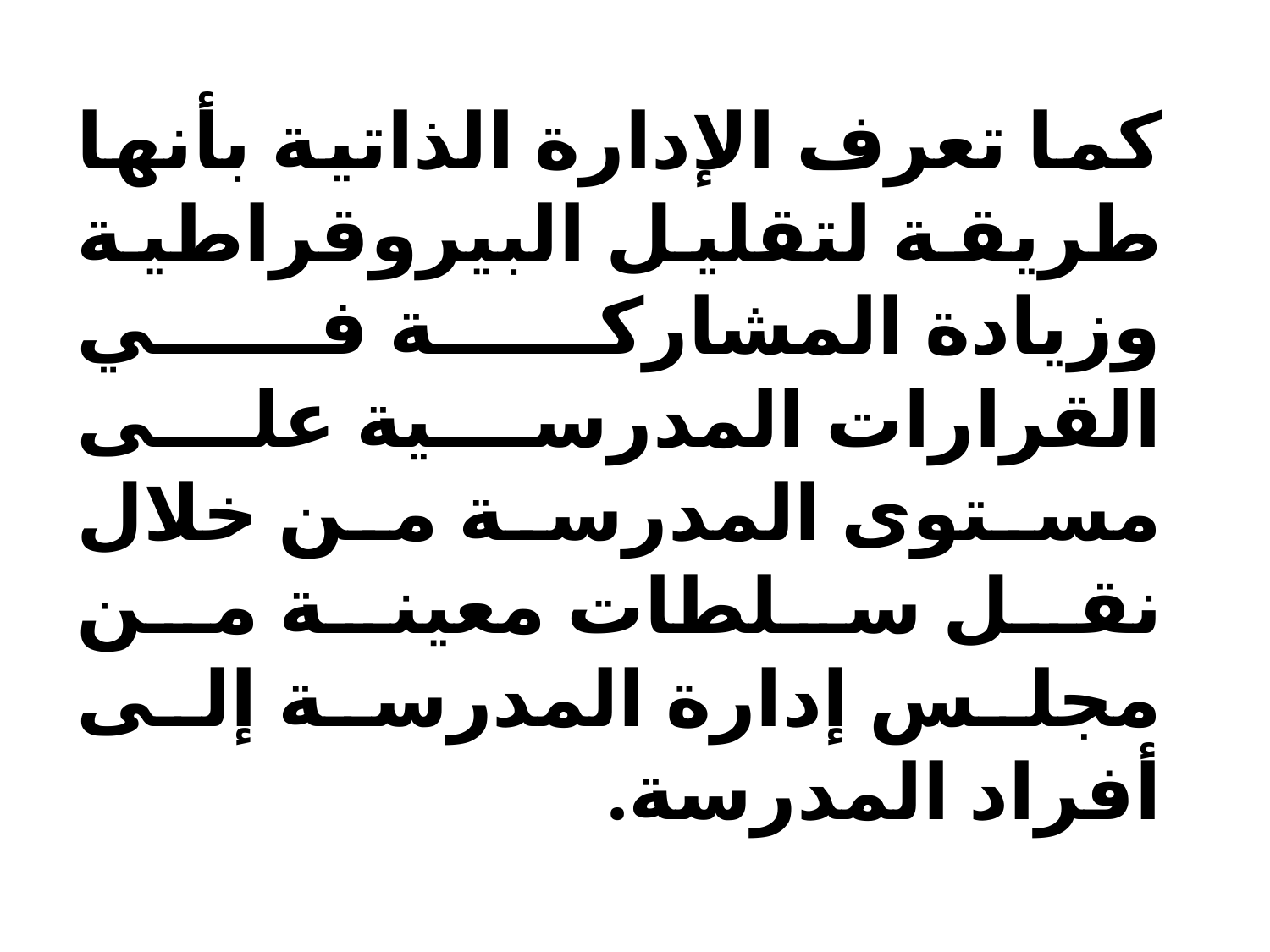

كما تعرف الإدارة الذاتية بأنها طريقة لتقليل البيروقراطية وزيادة المشاركة في القرارات المدرسية على مستوى المدرسة من خلال نقل سلطات معينة من مجلس إدارة المدرسة إلى أفراد المدرسة.